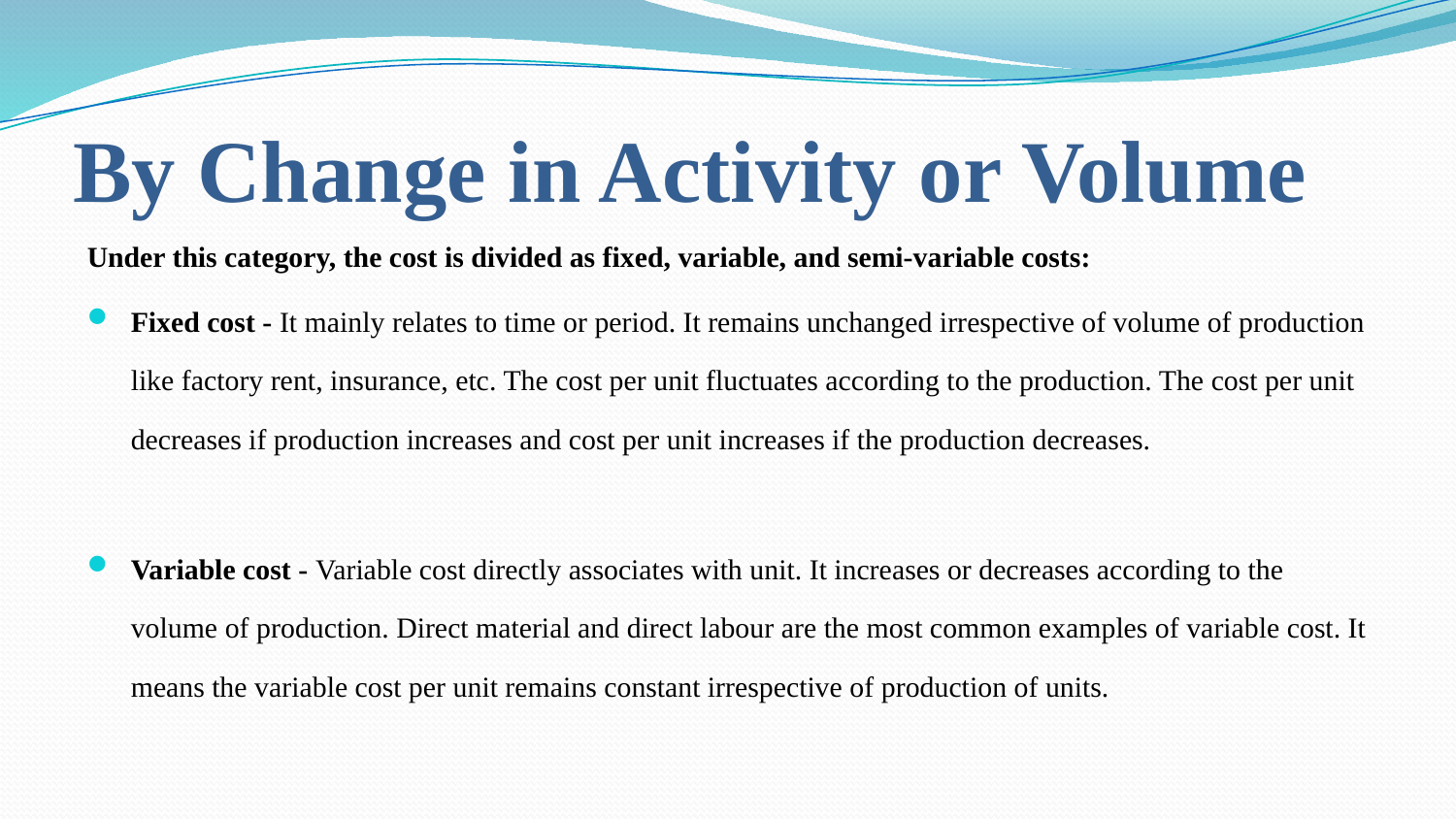

# By Change in Activity or Volume
Under this category, the cost is divided as fixed, variable, and semi-variable costs:
Fixed cost - It mainly relates to time or period. It remains unchanged irrespective of volume of production like factory rent, insurance, etc. The cost per unit fluctuates according to the production. The cost per unit decreases if production increases and cost per unit increases if the production decreases.

Variable cost - Variable cost directly associates with unit. It increases or decreases according to the volume of production. Direct material and direct labour are the most common examples of variable cost. It means the variable cost per unit remains constant irrespective of production of units.